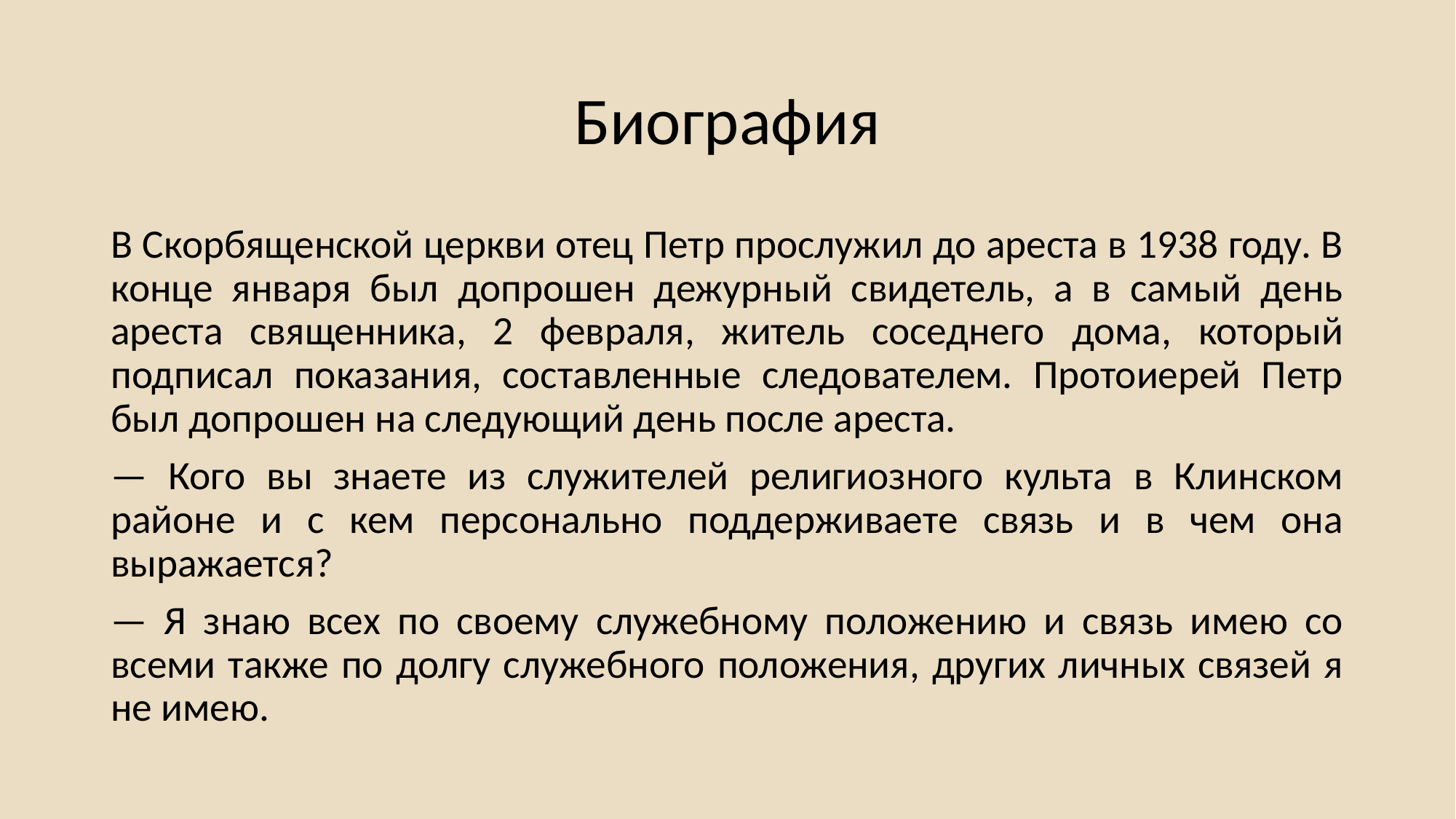

# Биография
В Скорбященской церкви отец Петр прослужил до ареста в 1938 году. В конце января был допрошен дежурный свидетель, а в самый день ареста священника, 2 февраля, житель соседнего дома, который подписал показания, составленные следователем. Протоиерей Петр был допрошен на следующий день после ареста.
— Кого вы знаете из служителей религиозного культа в Клинском районе и с кем персонально поддерживаете связь и в чем она выражается?
— Я знаю всех по своему служебному положению и связь имею со всеми также по долгу служебного положения, других личных связей я не имею.